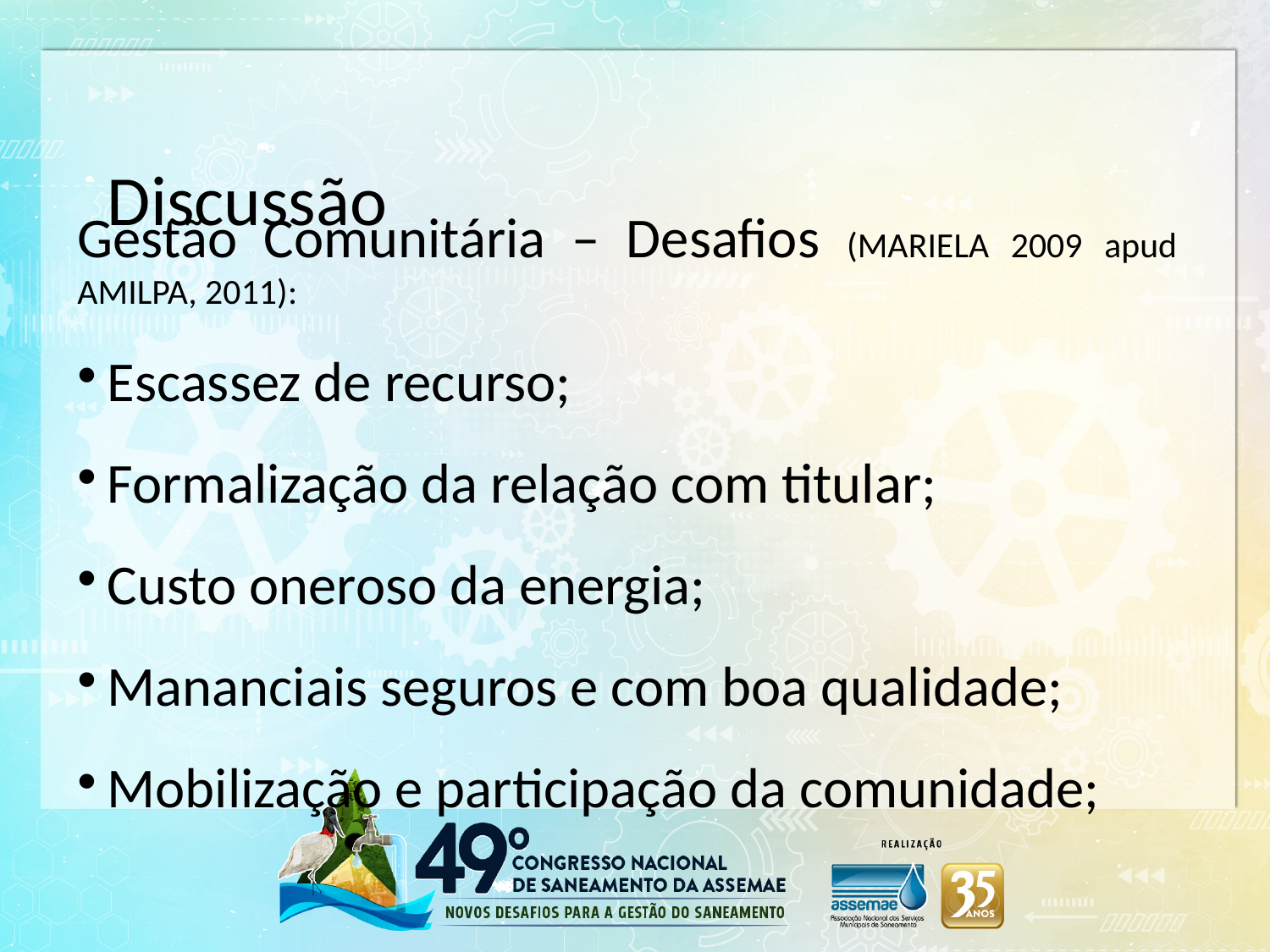

Discussão
Gestão Comunitária – Desafios (MARIELA 2009 apud AMILPA, 2011):
Escassez de recurso;
Formalização da relação com titular;
Custo oneroso da energia;
Mananciais seguros e com boa qualidade;
Mobilização e participação da comunidade;